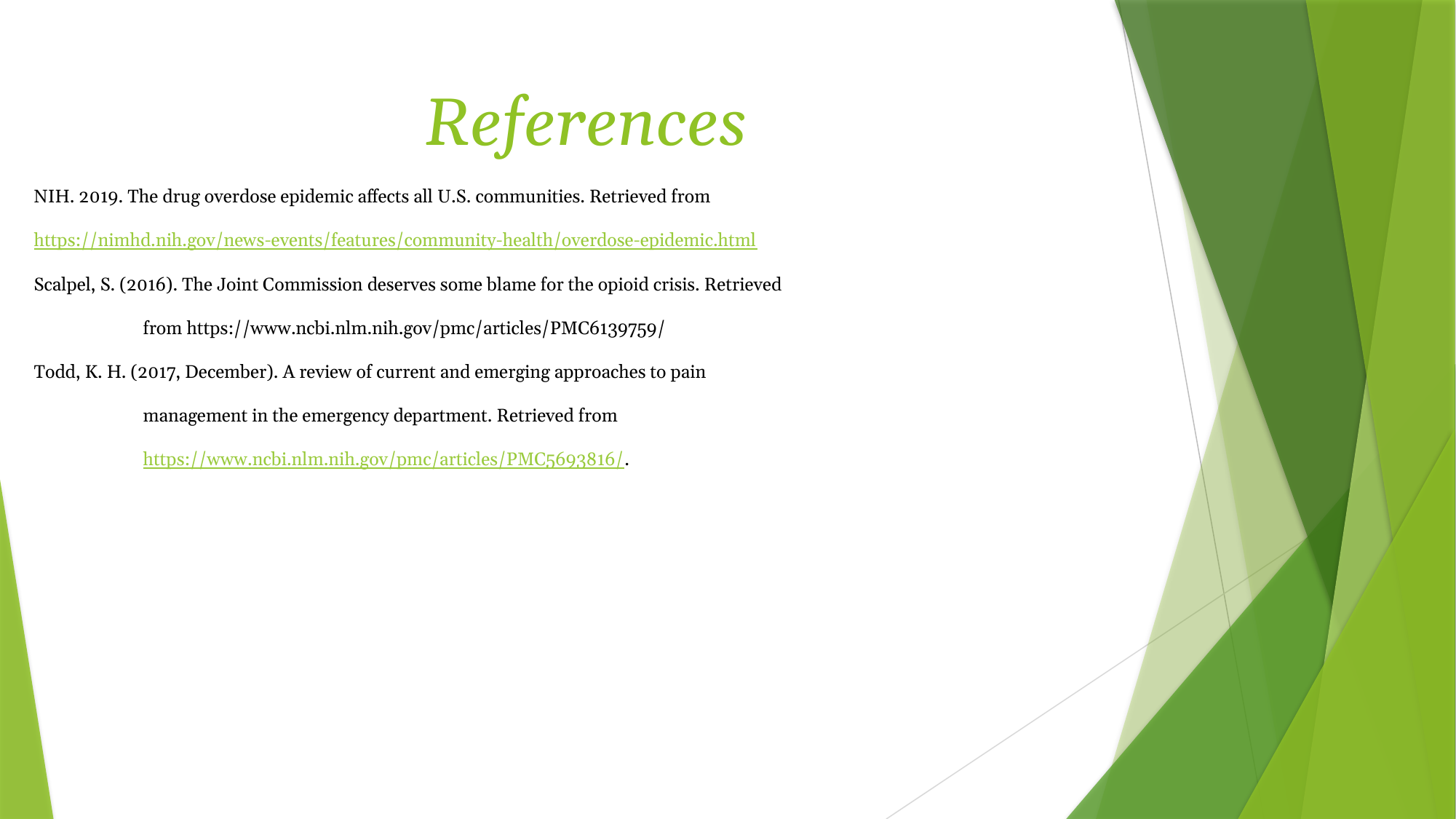

# References
NIH. 2019. The drug overdose epidemic affects all U.S. communities. Retrieved from

https://nimhd.nih.gov/news-events/features/community-health/overdose-epidemic.html

Scalpel, S. (2016). The Joint Commission deserves some blame for the opioid crisis. Retrieved

	from https://www.ncbi.nlm.nih.gov/pmc/articles/PMC6139759/

Todd, K. H. (2017, December). A review of current and emerging approaches to pain

	management in the emergency department. Retrieved from

	https://www.ncbi.nlm.nih.gov/pmc/articles/PMC5693816/.